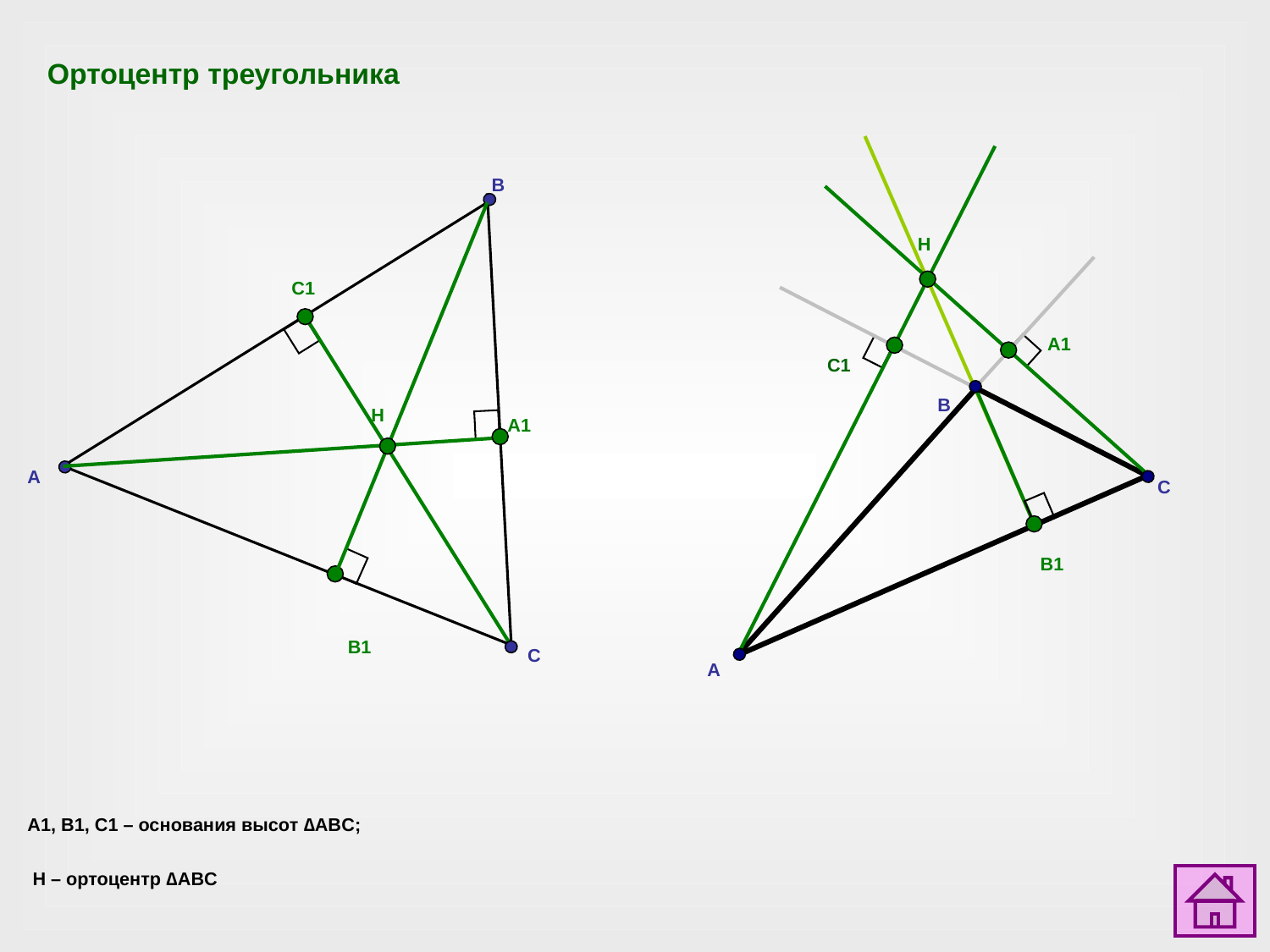

Ортоцентр треугольника
B

H

C1

A1

C1

B
H

A1

A

C

B1

B1
C
A

A1, B1, C1 – основания высот ∆ABC;
 H – ортоцентр ∆ABC